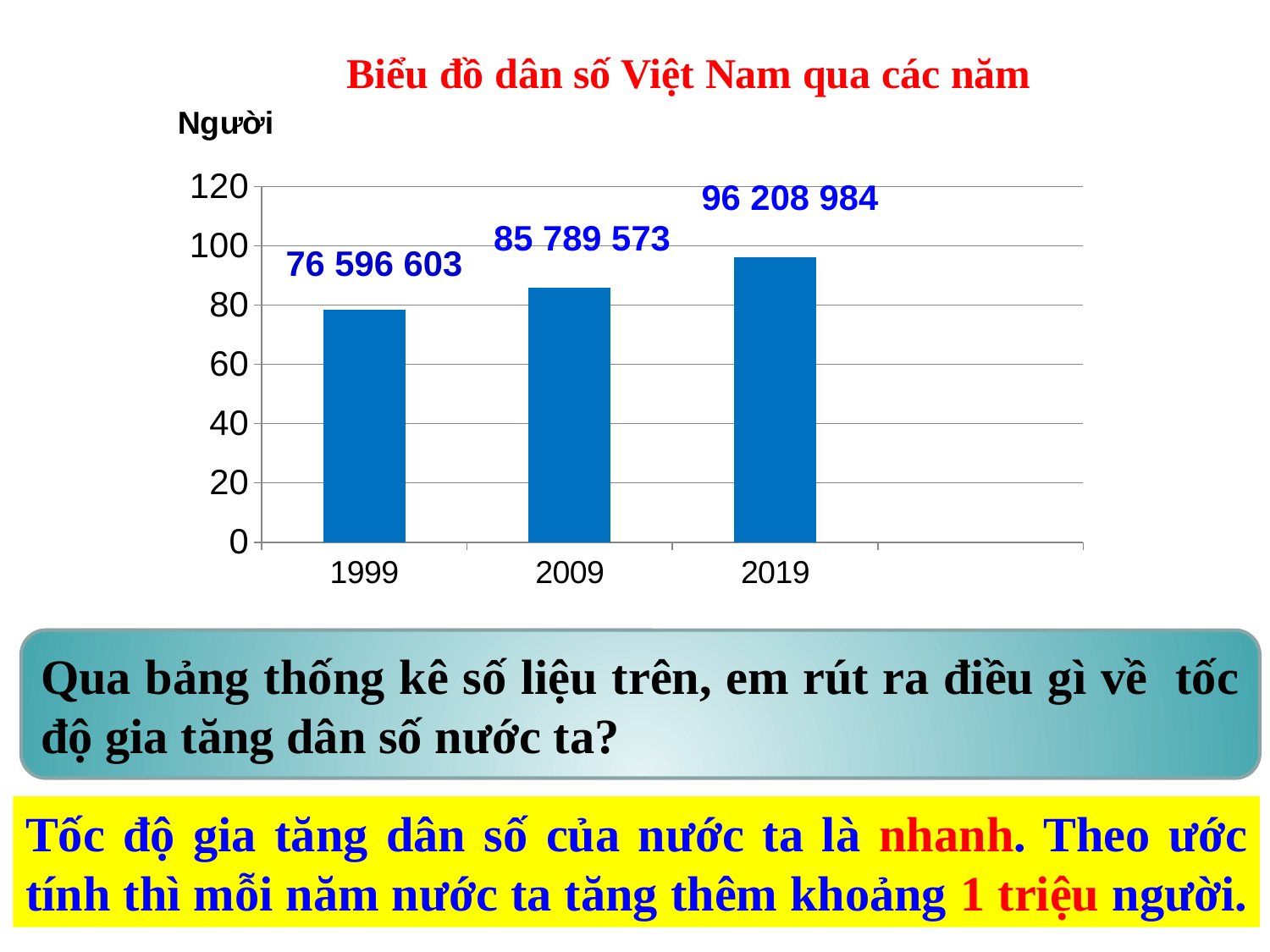

Biểu đồ dân số Việt Nam qua các năm

### Chart: Người

| Category | Series 1 |
|---|---|
| 1999 | 78.3 |
| 2009 | 85.7 |
| 2019 | 96.2 |
|  | None |
96 208 984
85 789 573
76 596 603

Qua bảng thống kê số liệu trên, em rút ra điều gì về  tốc độ gia tăng dân số nước ta?
Tốc độ gia tăng dân số của nước ta là nhanh. Theo ước tính thì mỗi năm nước ta tăng thêm khoảng 1 triệu người.